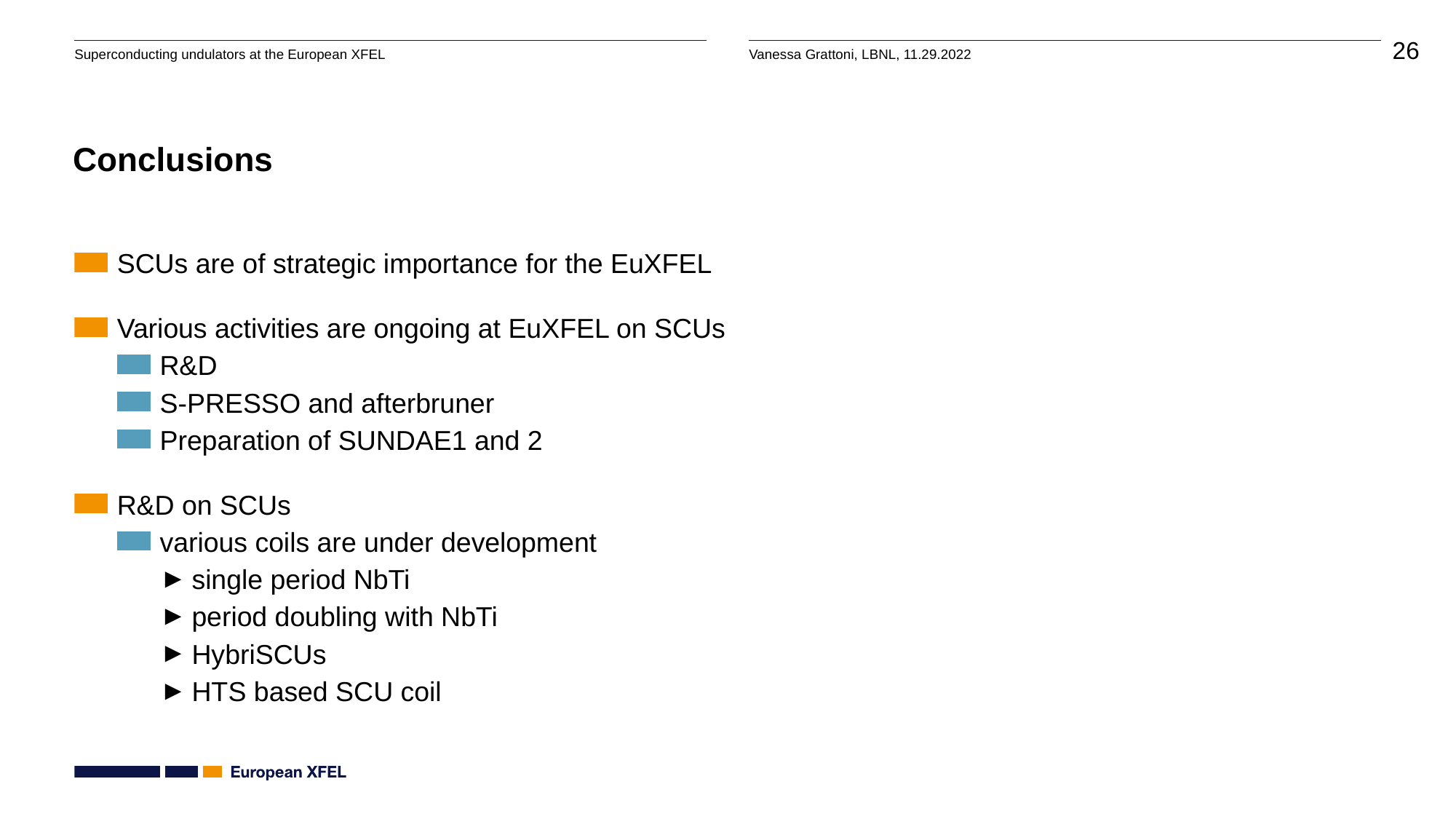

# Conclusions
SCUs are of strategic importance for the EuXFEL
Various activities are ongoing at EuXFEL on SCUs
R&D
S-PRESSO and afterbruner
Preparation of SUNDAE1 and 2
R&D on SCUs
various coils are under development
single period NbTi
period doubling with NbTi
HybriSCUs
HTS based SCU coil